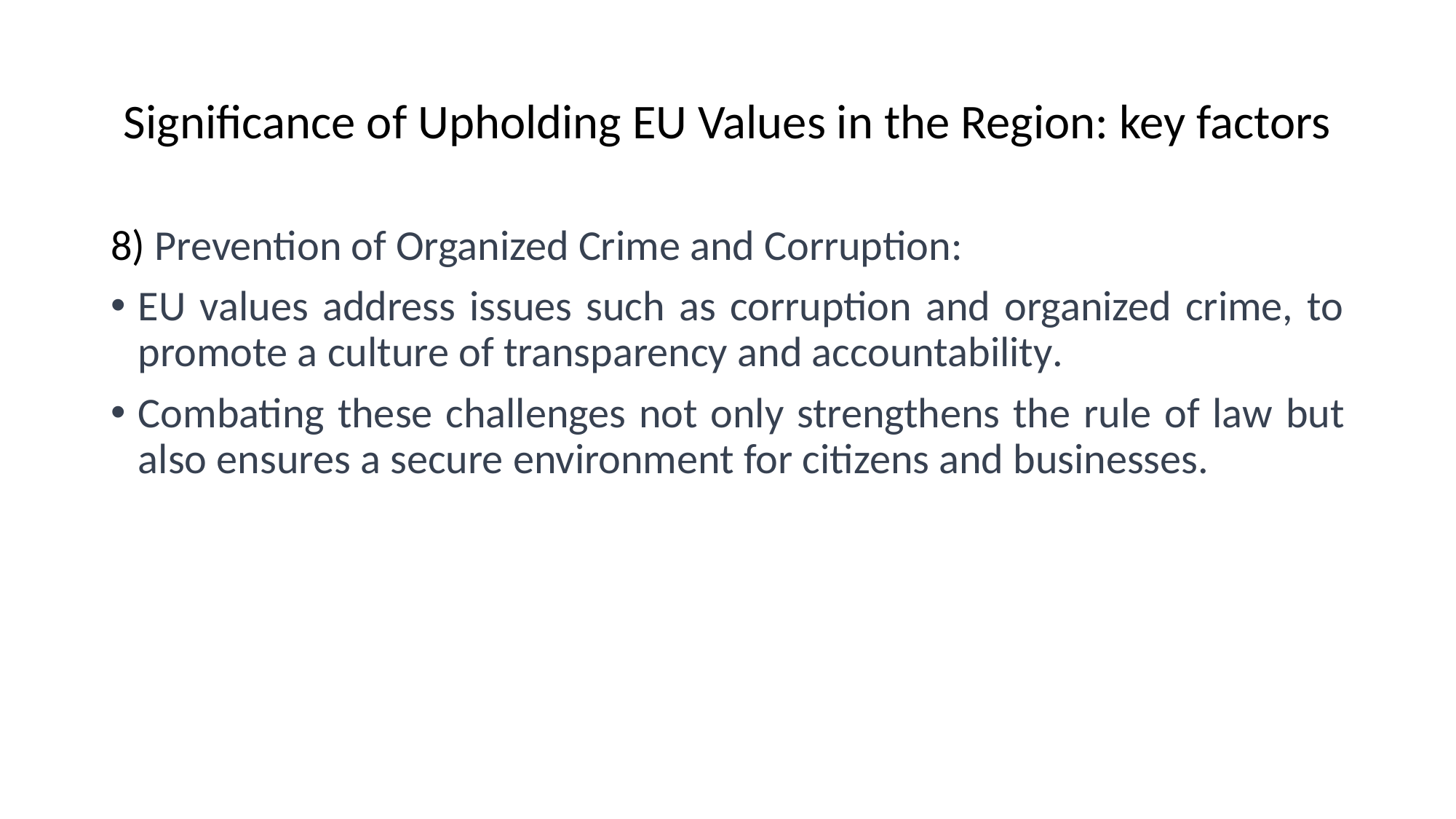

# Significance of Upholding EU Values in the Region: key factors
8) Prevention of Organized Crime and Corruption:
EU values address issues such as corruption and organized crime, to promote a culture of transparency and accountability.
Combating these challenges not only strengthens the rule of law but also ensures a secure environment for citizens and businesses.